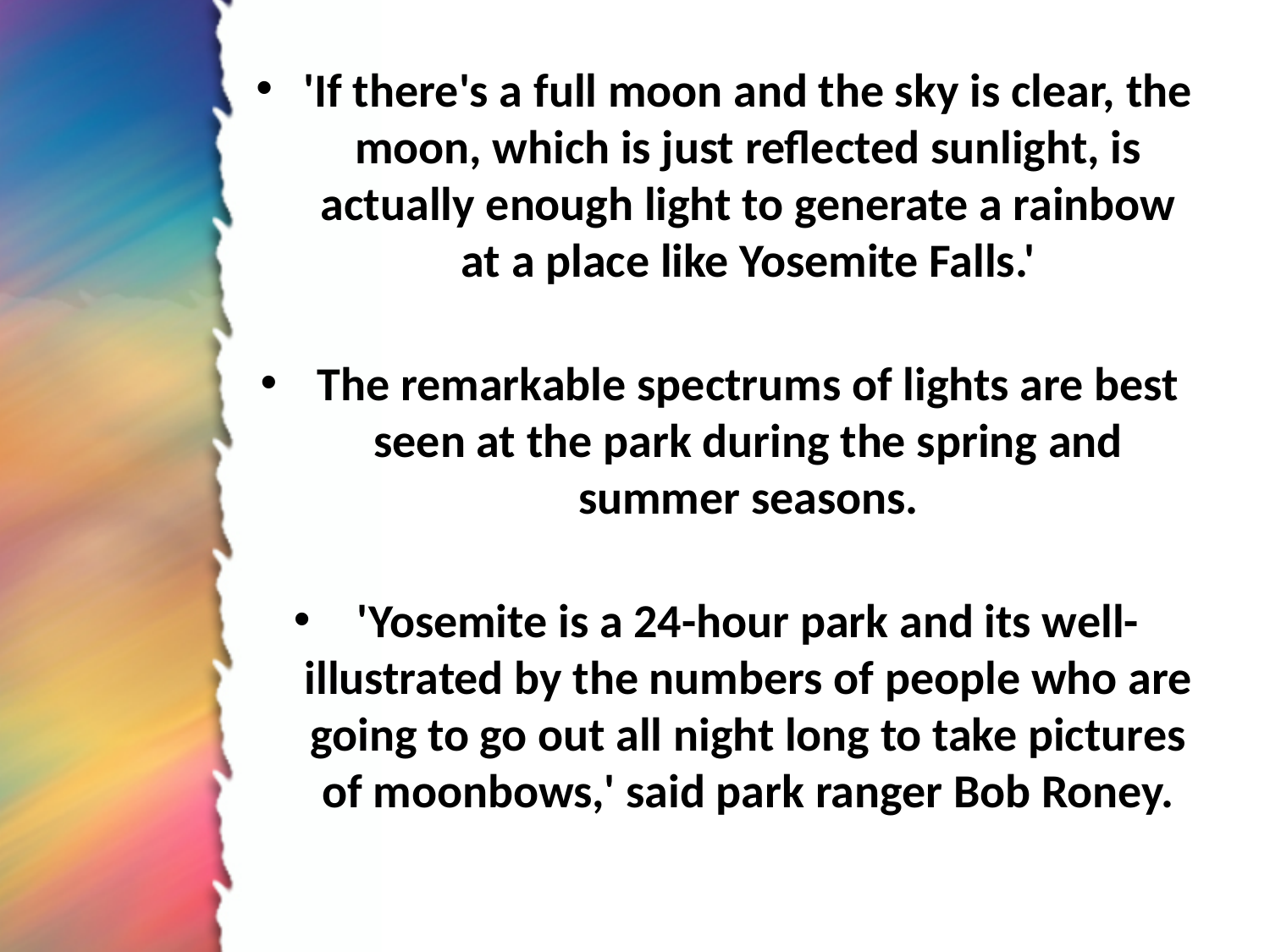

'If there's a full moon and the sky is clear, the moon, which is just reflected sunlight, is actually enough light to generate a rainbow at a place like Yosemite Falls.'
The remarkable spectrums of lights are best seen at the park during the spring and summer seasons.
'Yosemite is a 24-hour park and its well-illustrated by the numbers of people who are going to go out all night long to take pictures of moonbows,' said park ranger Bob Roney.